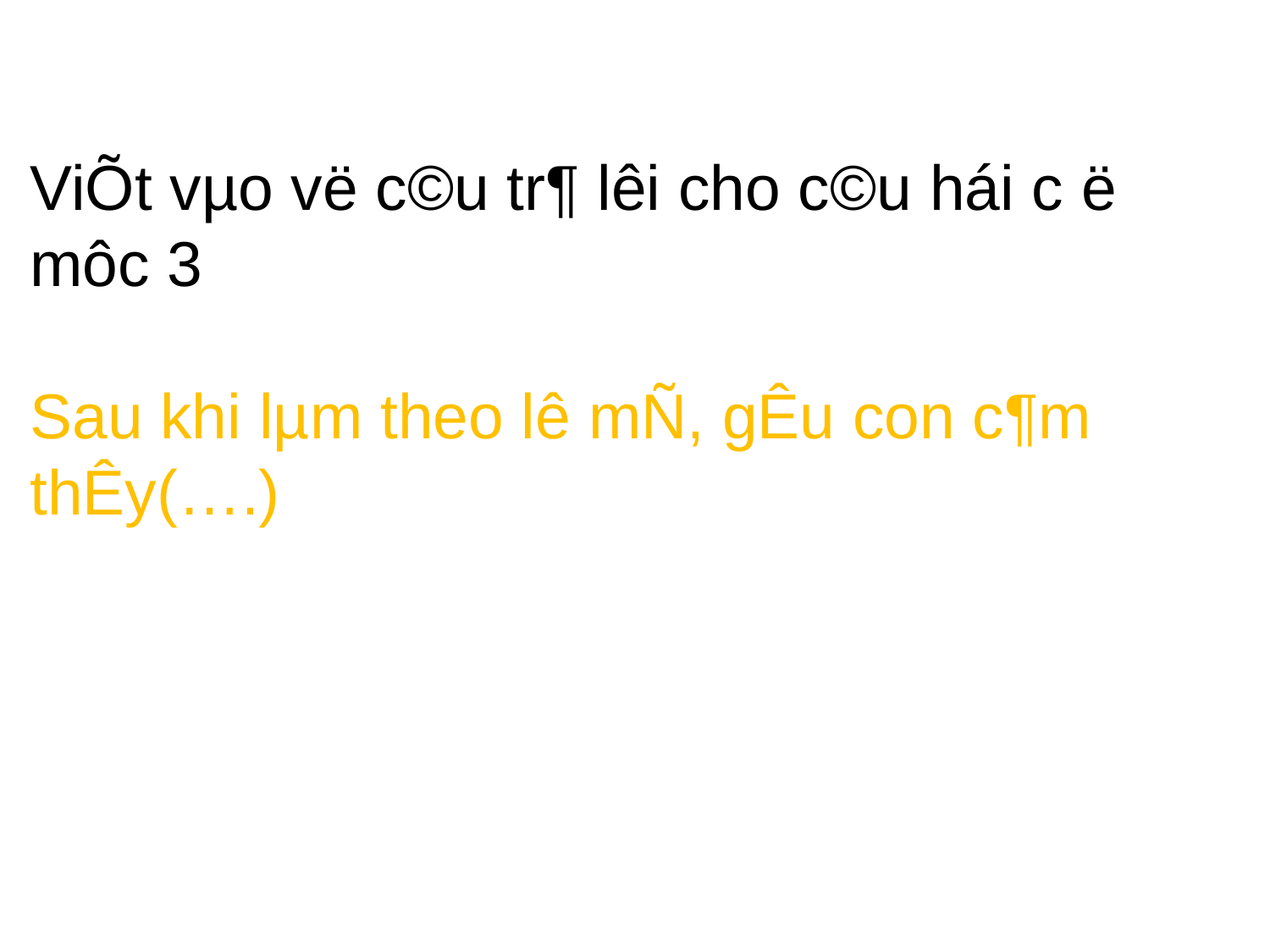

ViÕt vµo vë c©u tr¶ lêi cho c©u hái c ë môc 3

Sau khi lµm theo lê mÑ, gÊu con c¶m thÊy(….)